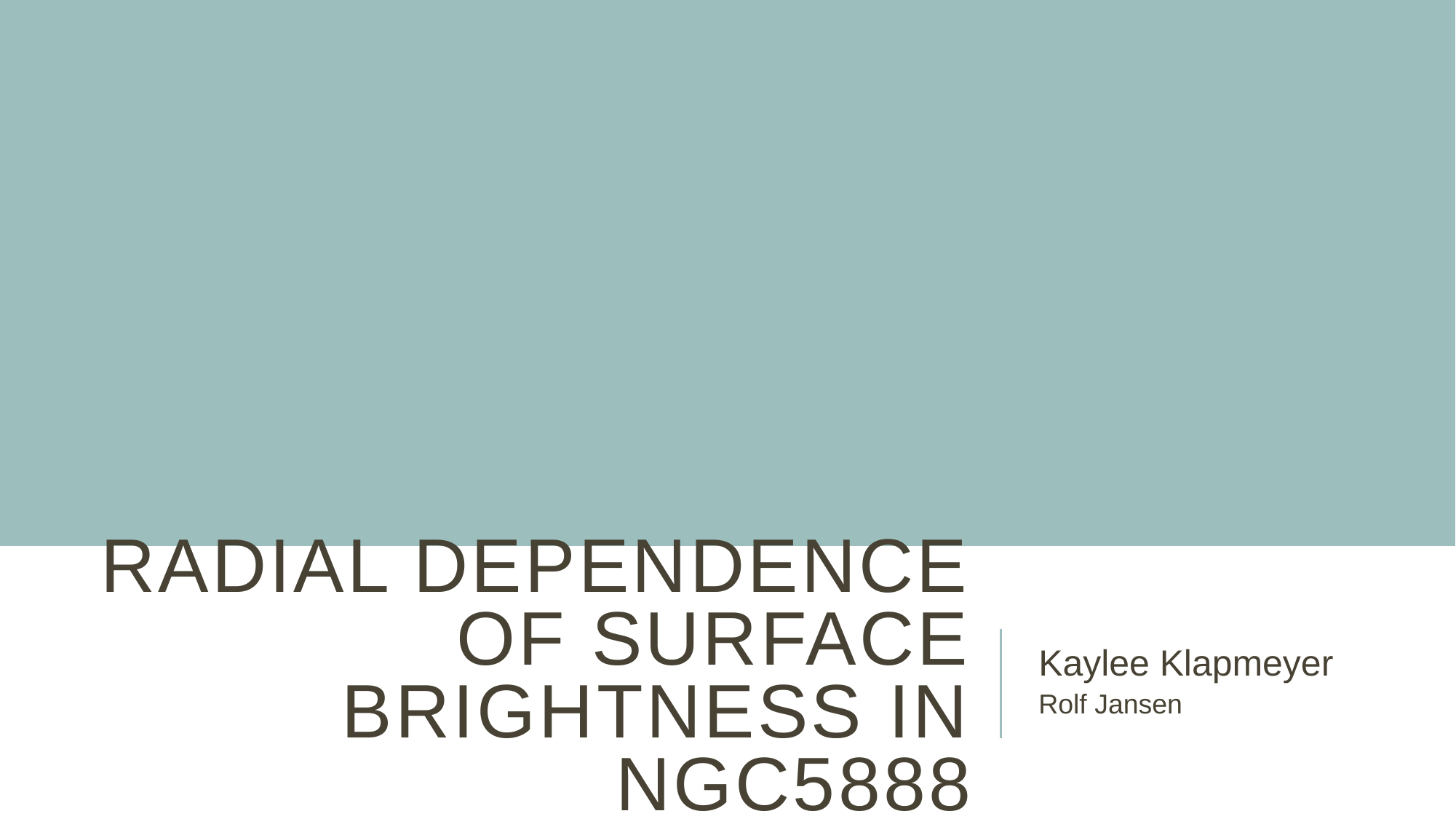

# Radial dependence of surface brightness in NGC5888
Kaylee Klapmeyer
Rolf Jansen